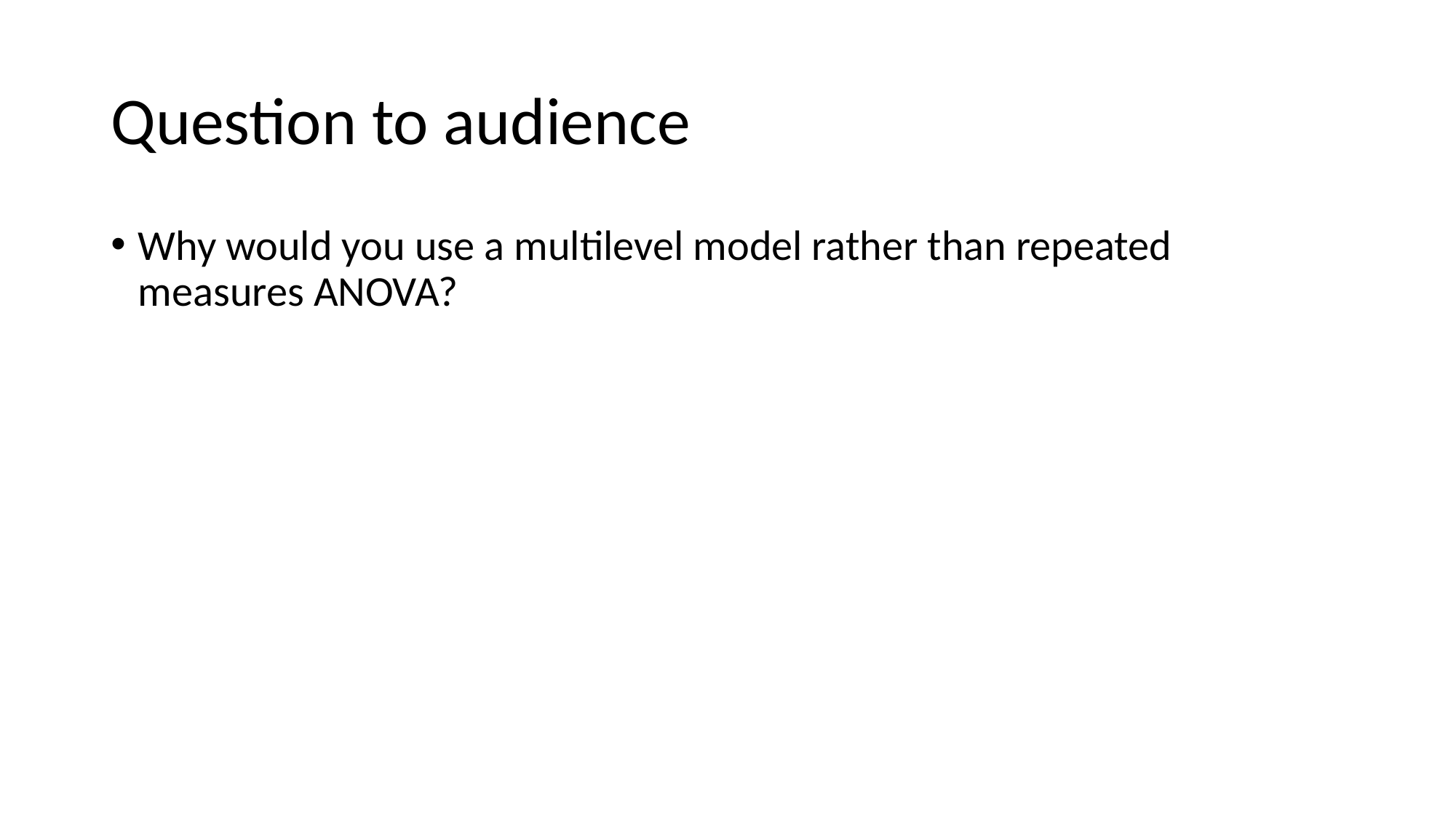

# Question to audience
Why would you use a multilevel model rather than repeated measures ANOVA?